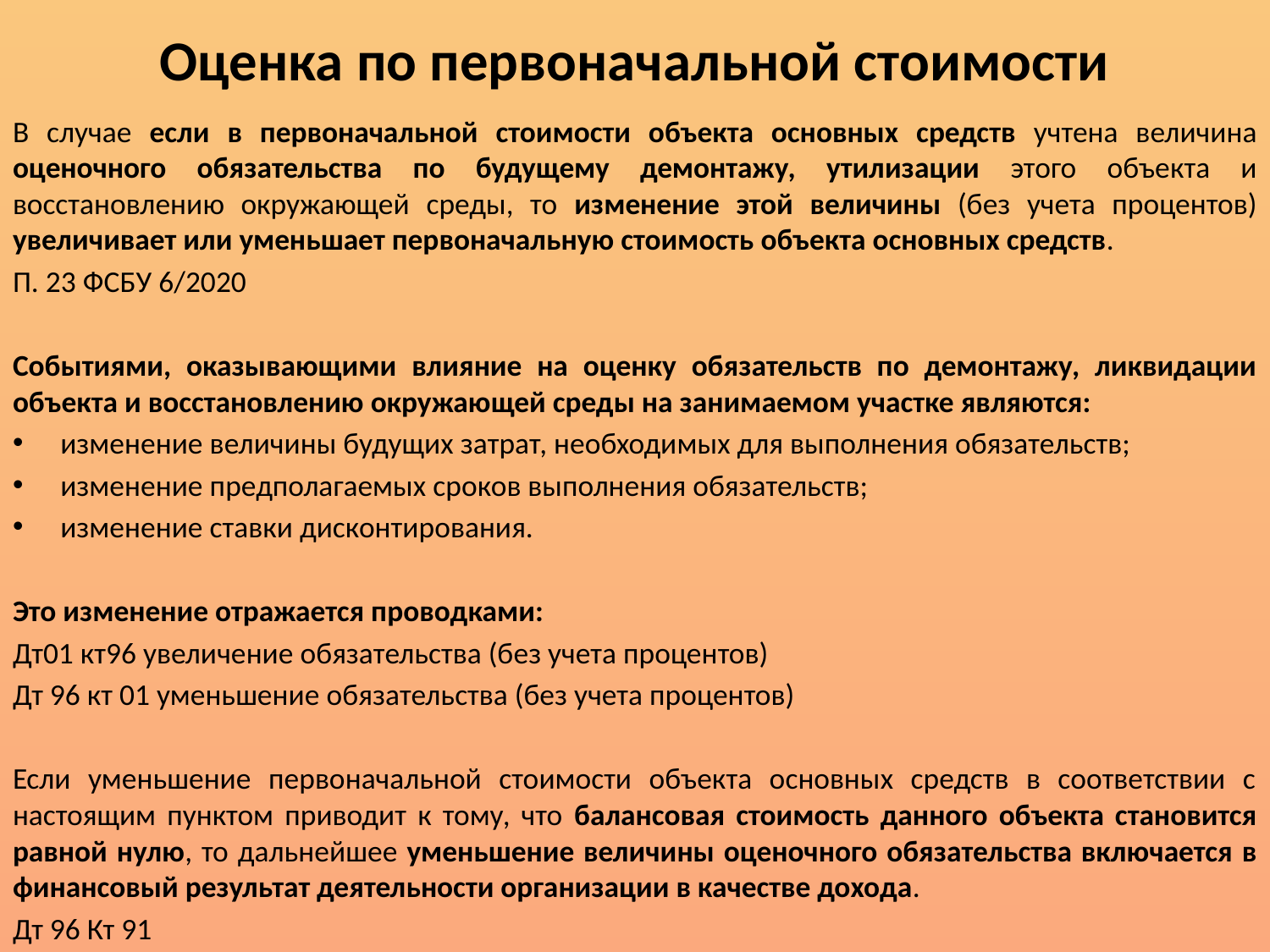

# Оценка по первоначальной стоимости
В случае если в первоначальной стоимости объекта основных средств учтена величина оценочного обязательства по будущему демонтажу, утилизации этого объекта и восстановлению окружающей среды, то изменение этой величины (без учета процентов) увеличивает или уменьшает первоначальную стоимость объекта основных средств.
П. 23 ФСБУ 6/2020

Событиями, оказывающими влияние на оценку обязательств по демонтажу, ликвидации объекта и восстановлению окружающей среды на занимаемом участке являются:
изменение величины будущих затрат, необходимых для выполнения обязательств;
изменение предполагаемых сроков выполнения обязательств;
изменение ставки дисконтирования.

Это изменение отражается проводками:
Дт01 кт96 увеличение обязательства (без учета процентов)
Дт 96 кт 01 уменьшение обязательства (без учета процентов)

Если уменьшение первоначальной стоимости объекта основных средств в соответствии с настоящим пунктом приводит к тому, что балансовая стоимость данного объекта становится равной нулю, то дальнейшее уменьшение величины оценочного обязательства включается в финансовый результат деятельности организации в качестве дохода.
Дт 96 Кт 91